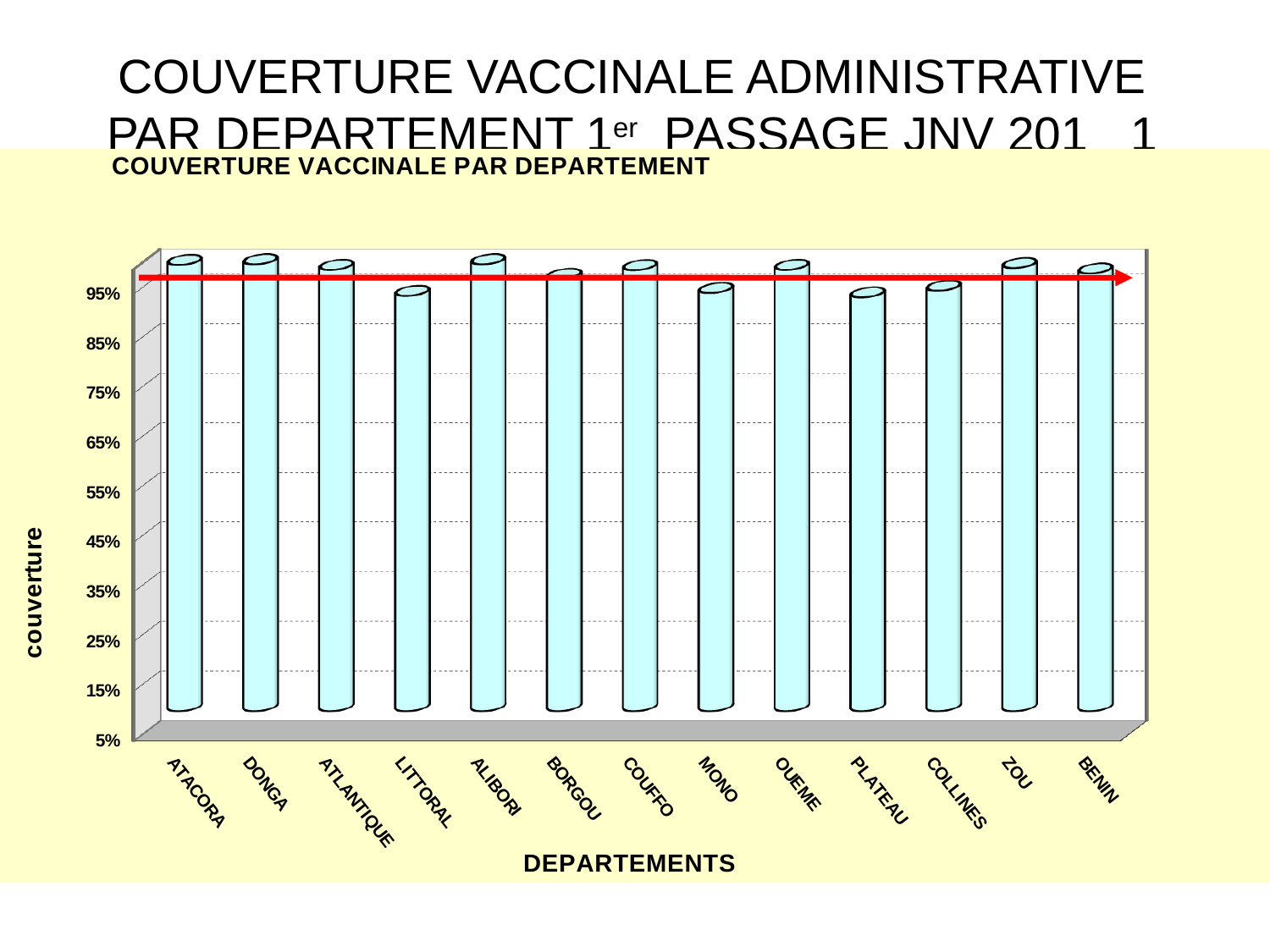

COUVERTURE VACCINALE ADMINISTRATIVE PAR DEPARTEMENT 1er  PASSAGE JNV 201	1

[unsupported chart]